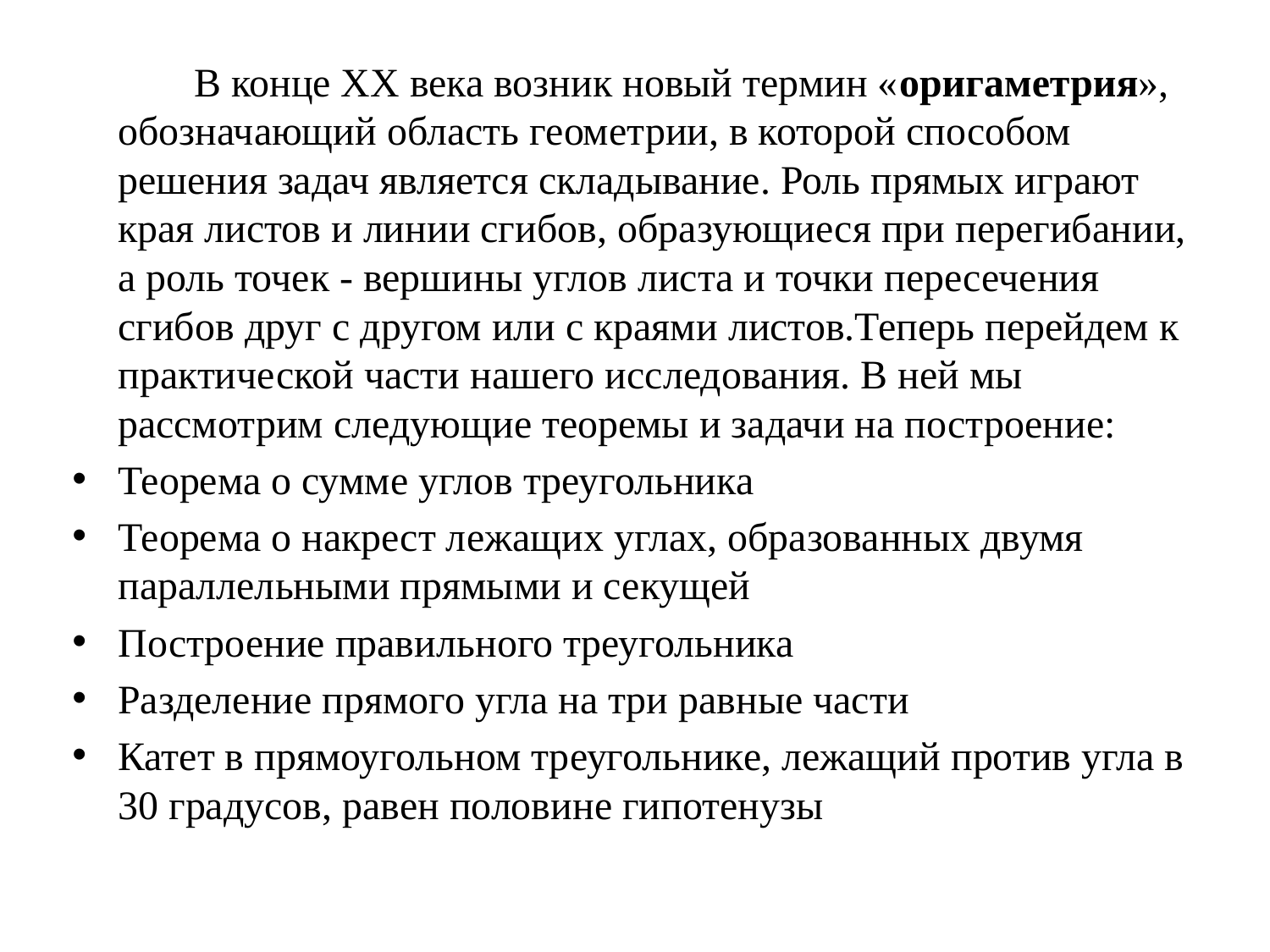

#
            В конце XX века возник новый термин «оригаметрия», обозначающий область геометрии, в которой способом решения задач является складывание. Роль прямых играют края листов и линии сгибов, образующиеся при перегибании, а роль точек - вершины углов листа и точки пересечения сгибов друг с другом или с краями листов.Теперь перейдем к практической части нашего исследования. В ней мы рассмотрим следующие теоремы и задачи на построение:
Теорема о сумме углов треугольника
Теорема о накрест лежащих углах, образованных двумя параллельными прямыми и секущей
Построение правильного треугольника
Разделение прямого угла на три равные части
Катет в прямоугольном треугольнике, лежащий против угла в 30 градусов, равен половине гипотенузы